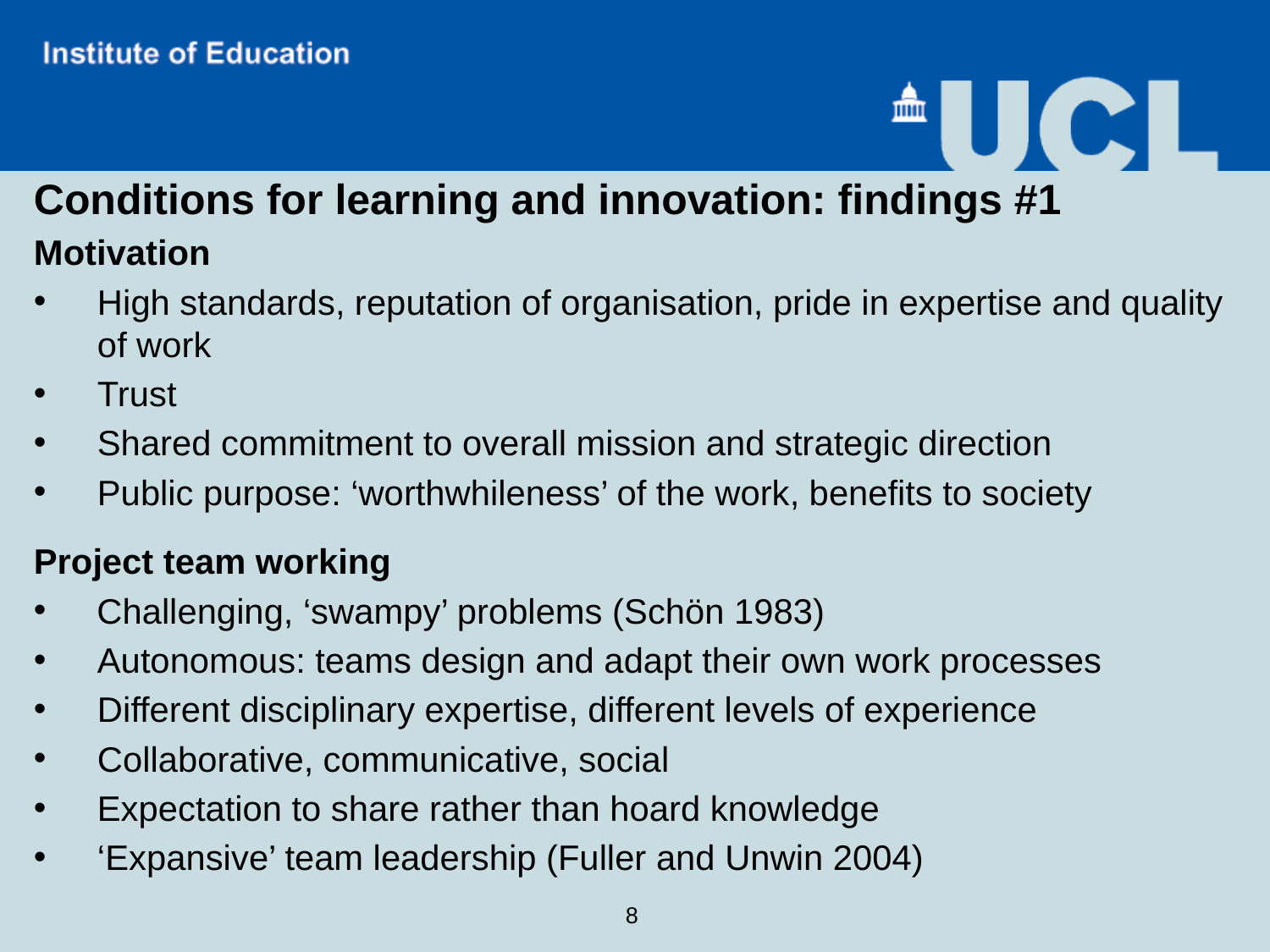

Conditions for learning and innovation: findings #1
Motivation
High standards, reputation of organisation, pride in expertise and quality of work
Trust
Shared commitment to overall mission and strategic direction
Public purpose: ‘worthwhileness’ of the work, benefits to society

Project team working
Challenging, ‘swampy’ problems (Schön 1983)
Autonomous: teams design and adapt their own work processes
Different disciplinary expertise, different levels of experience
Collaborative, communicative, social
Expectation to share rather than hoard knowledge
‘Expansive’ team leadership (Fuller and Unwin 2004)

8